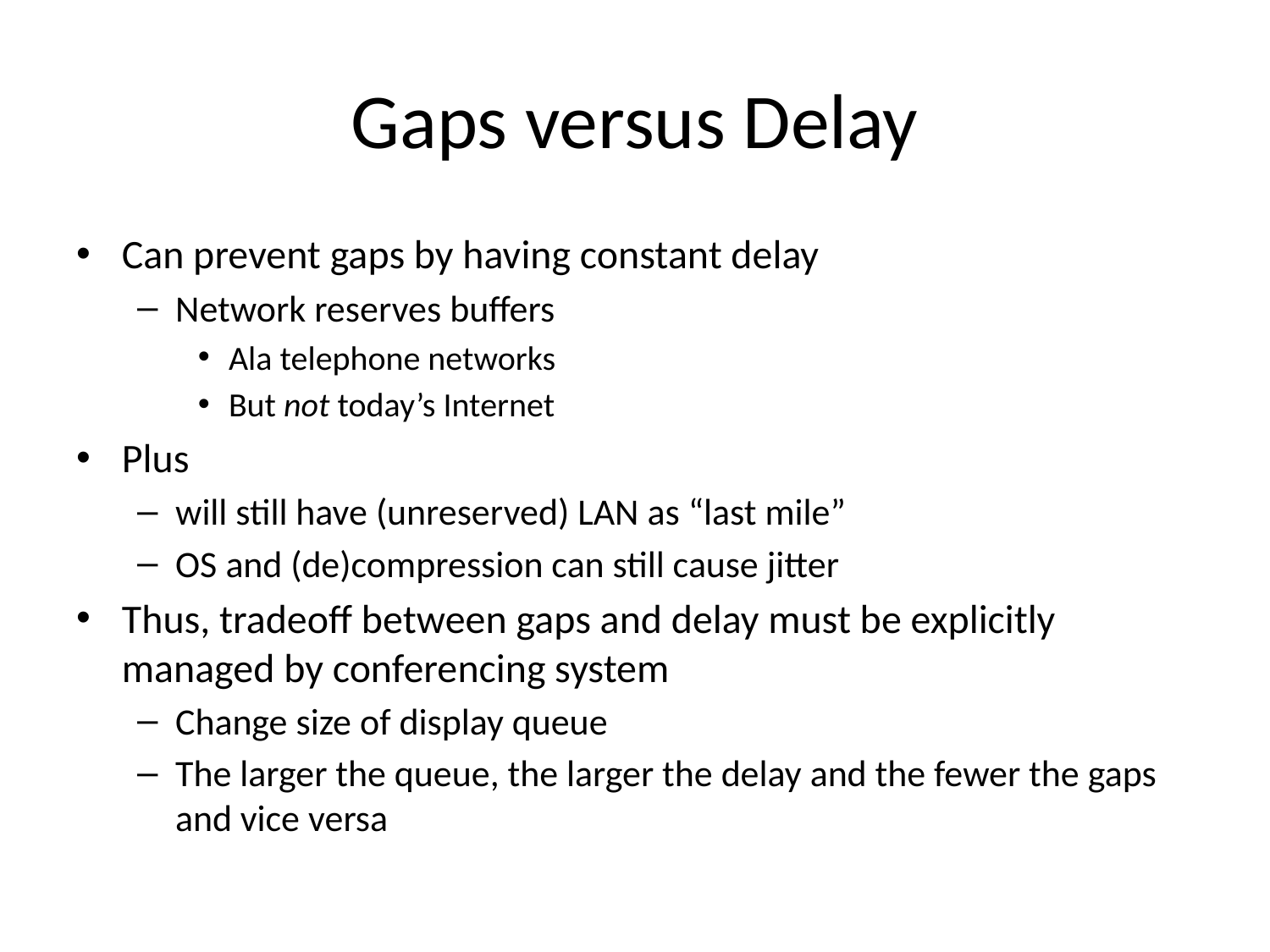

# Gaps versus Delay
Can prevent gaps by having constant delay
Network reserves buffers
Ala telephone networks
But not today’s Internet
Plus
will still have (unreserved) LAN as “last mile”
OS and (de)compression can still cause jitter
Thus, tradeoff between gaps and delay must be explicitly managed by conferencing system
Change size of display queue
The larger the queue, the larger the delay and the fewer the gaps and vice versa